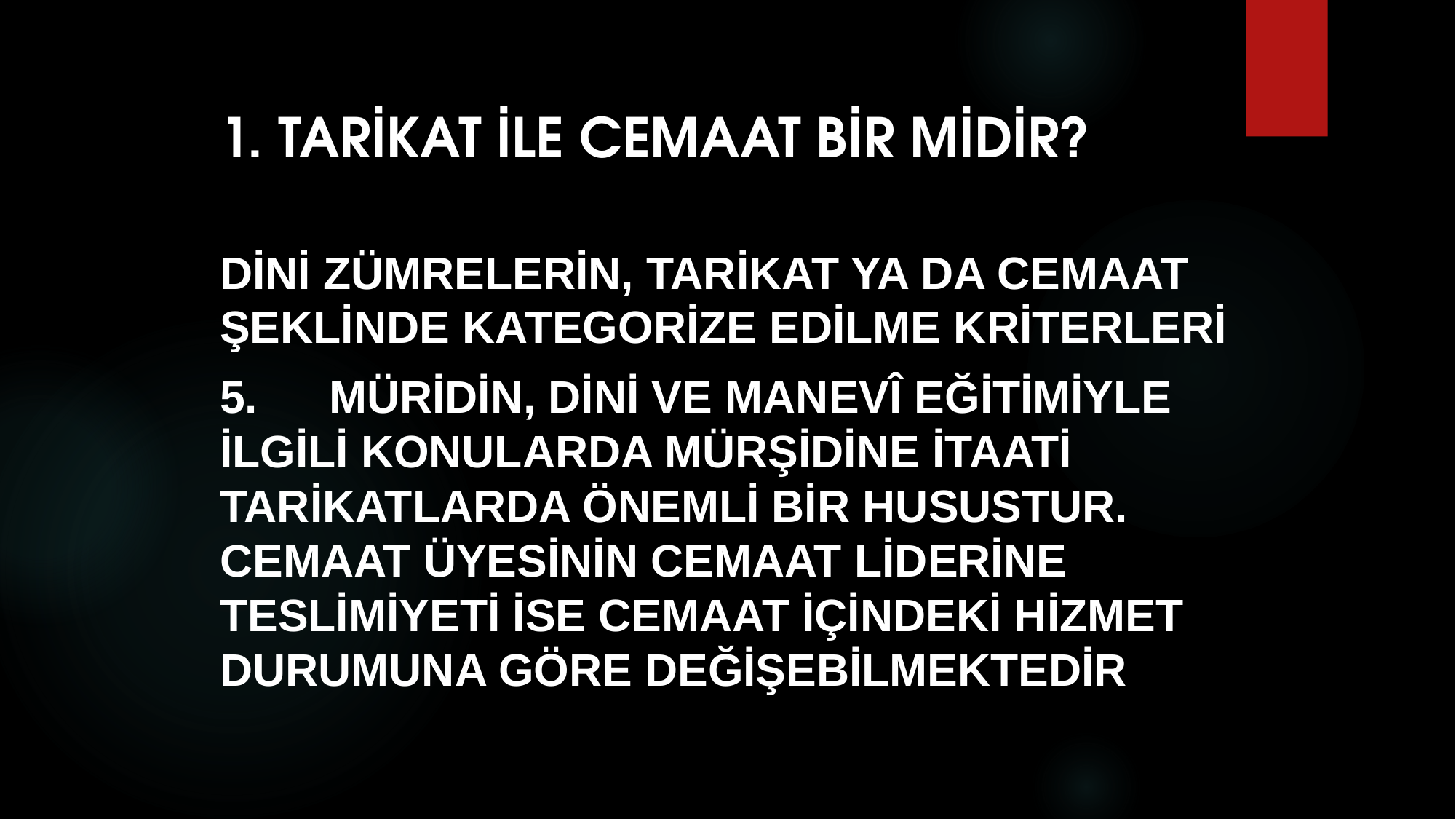

# 1. Tarikat ile cemaat bir midir?
dini zümrelerin, tarikat ya da cemaat şeklinde kategorize edilme kriterleri
5.	Müridin, dini ve manevî eğitimiyle ilgili konularda mürşidine itaati tarikatlarda önemli bir husustur. Cemaat üyesinin cemaat liderine teslimiyeti ise cemaat içindeki hizmet durumuna göre değişebilmektedir